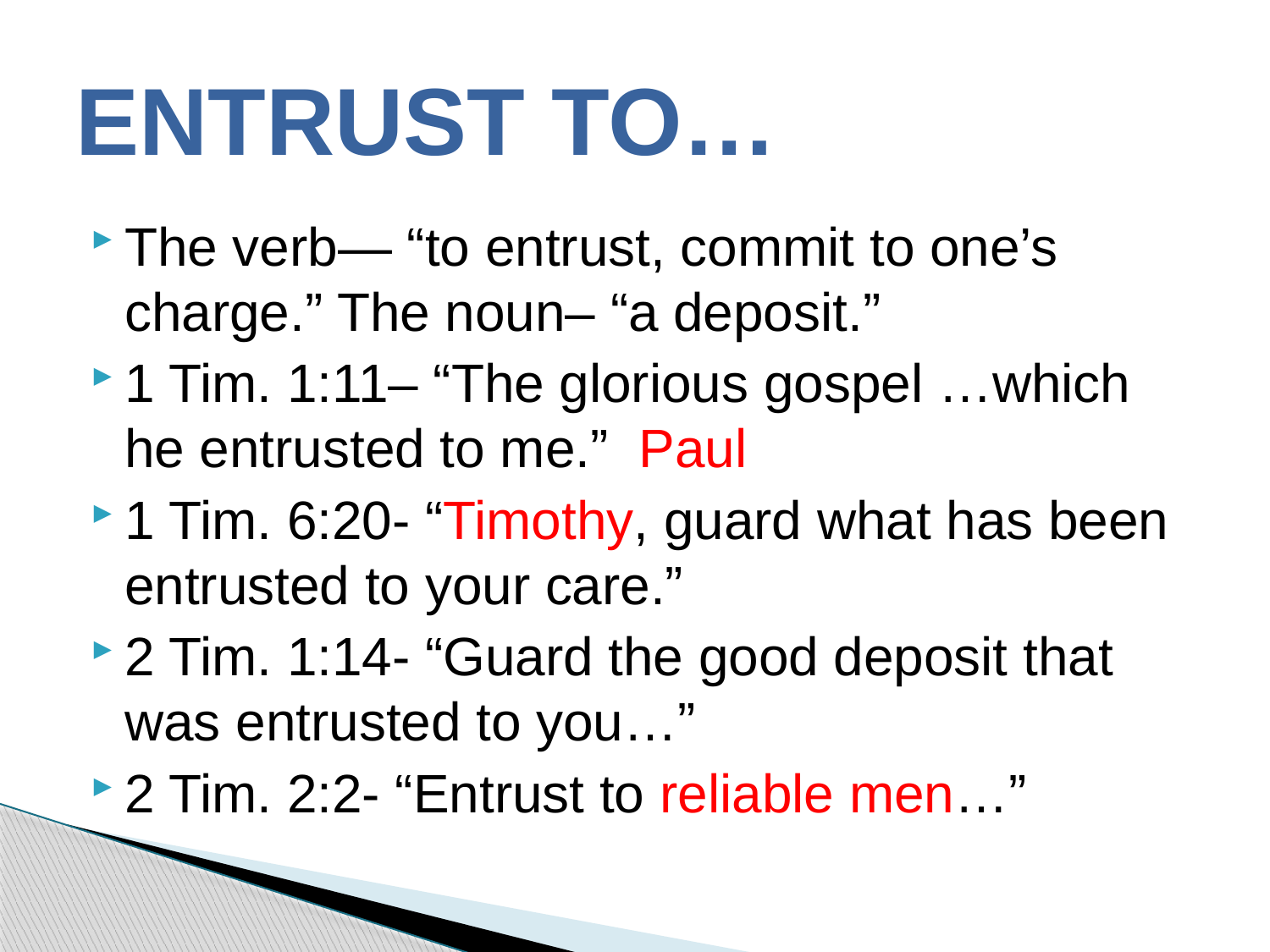

# ENTRUST TO…
The verb— “to entrust, commit to one’s charge.” The noun– “a deposit.”
1 Tim. 1:11– “The glorious gospel …which he entrusted to me.”  Paul
1 Tim. 6:20- “Timothy, guard what has been entrusted to your care.”
2 Tim. 1:14- “Guard the good deposit that was entrusted to you…”
2 Tim. 2:2- “Entrust to reliable men…”